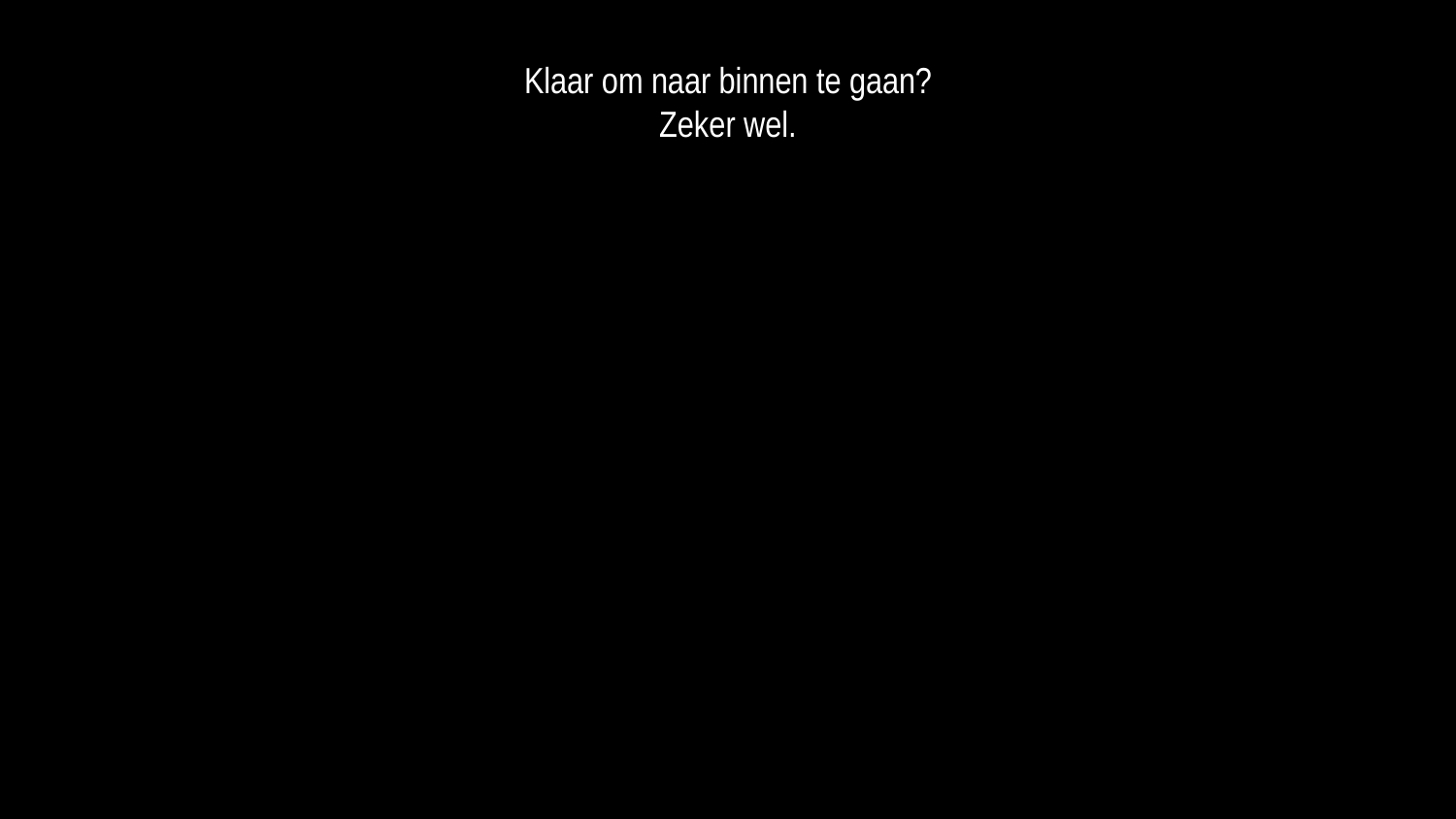

Klaar om naar binnen te gaan?
Zeker wel.